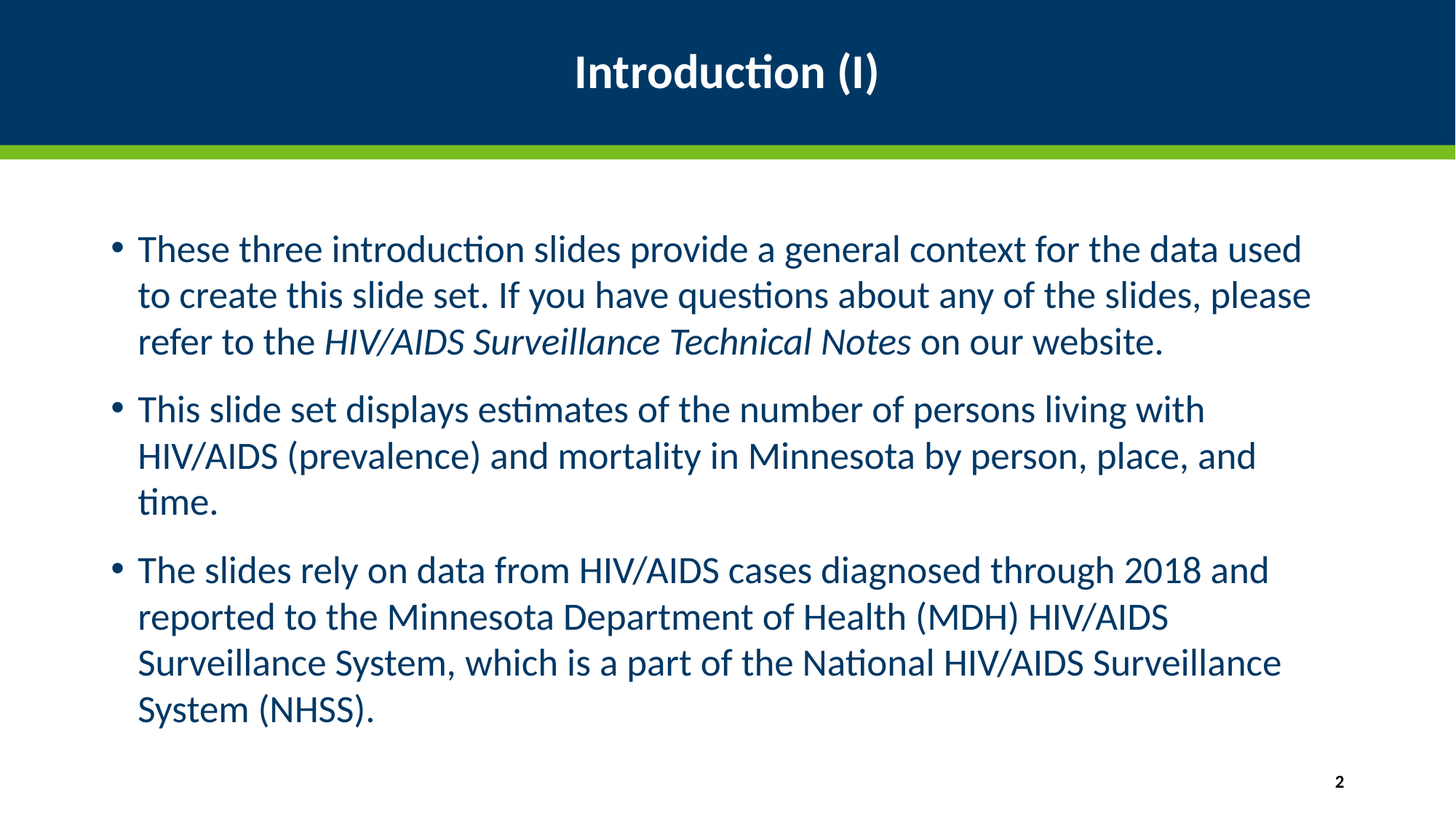

# Introduction (I)
These three introduction slides provide a general context for the data used to create this slide set. If you have questions about any of the slides, please refer to the HIV/AIDS Surveillance Technical Notes on our website.
This slide set displays estimates of the number of persons living with HIV/AIDS (prevalence) and mortality in Minnesota by person, place, and time.
The slides rely on data from HIV/AIDS cases diagnosed through 2018 and reported to the Minnesota Department of Health (MDH) HIV/AIDS Surveillance System, which is a part of the National HIV/AIDS Surveillance System (NHSS).
2